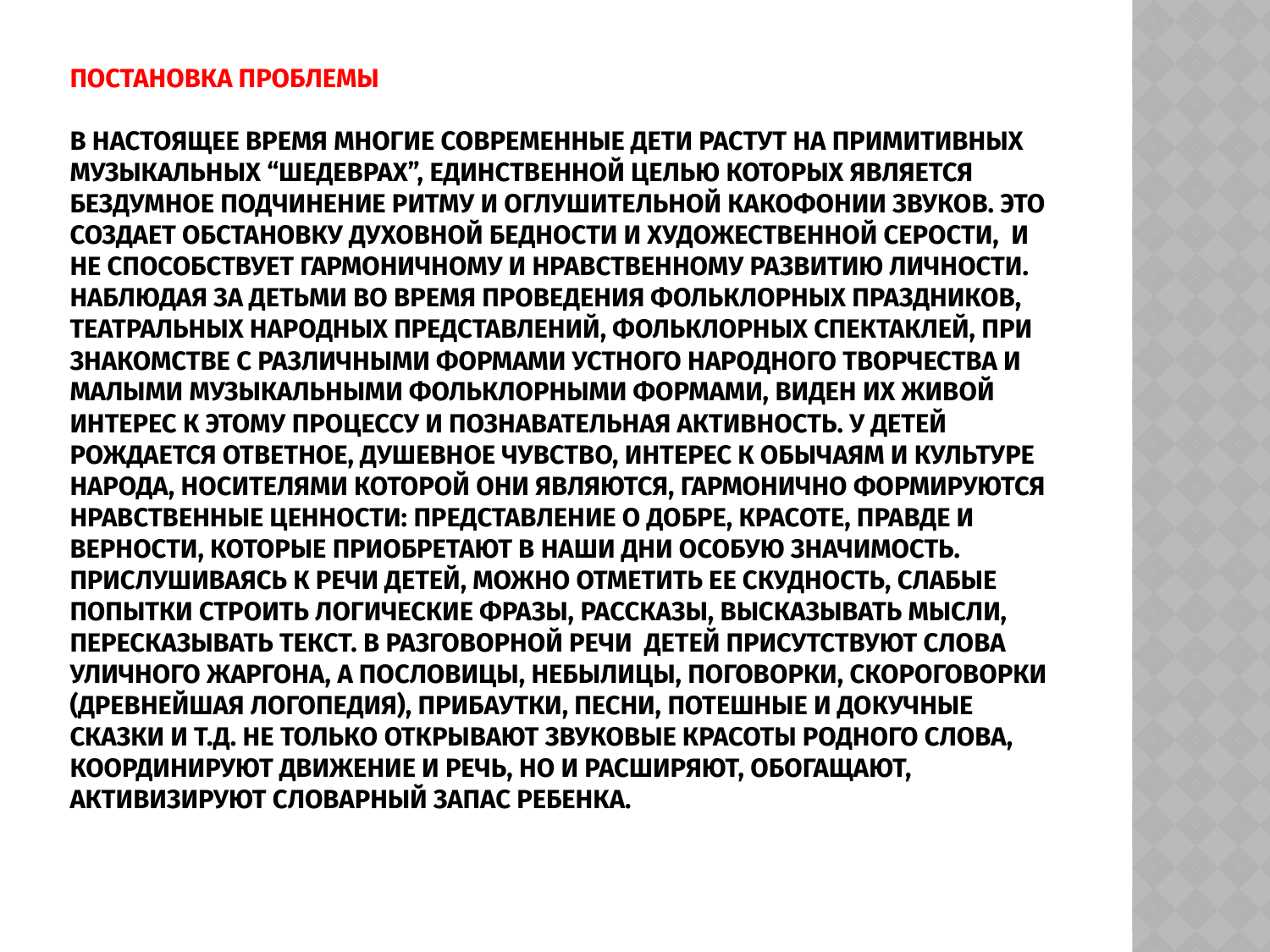

# Постановка проблемы   В настоящее время многие современные дети растут на примитивных музыкальных “шедеврах”, единственной целью которых является бездумное подчинение ритму и оглушительной какофонии звуков. Это создает обстановку духовной бедности и художественной серости,  и не способствует гармоничному и нравственному развитию личности. Наблюдая за детьми во время проведения фольклорных праздников, театральных народных представлений, фольклорных спектаклей, при знакомстве с различными формами устного народного творчества и малыми музыкальными фольклорными формами, виден их живой интерес к этому процессу и познавательная активность. У детей рождается ответное, душевное чувство, интерес к обычаям и культуре народа, носителями которой они являются, гармонично формируются нравственные ценности: представление о добре, красоте, правде и верности, которые приобретают в наши дни особую значимость. Прислушиваясь к речи детей, можно отметить ее скудность, слабые попытки строить логические фразы, рассказы, высказывать мысли, пересказывать текст. В разговорной речи  детей присутствуют слова уличного жаргона, а пословицы, небылицы, поговорки, скороговорки (древнейшая логопедия), прибаутки, песни, потешные и докучные сказки и т.д. не только открывают звуковые красоты родного слова, координируют движение и речь, но и расширяют, обогащают, активизируют словарный запас ребенка.